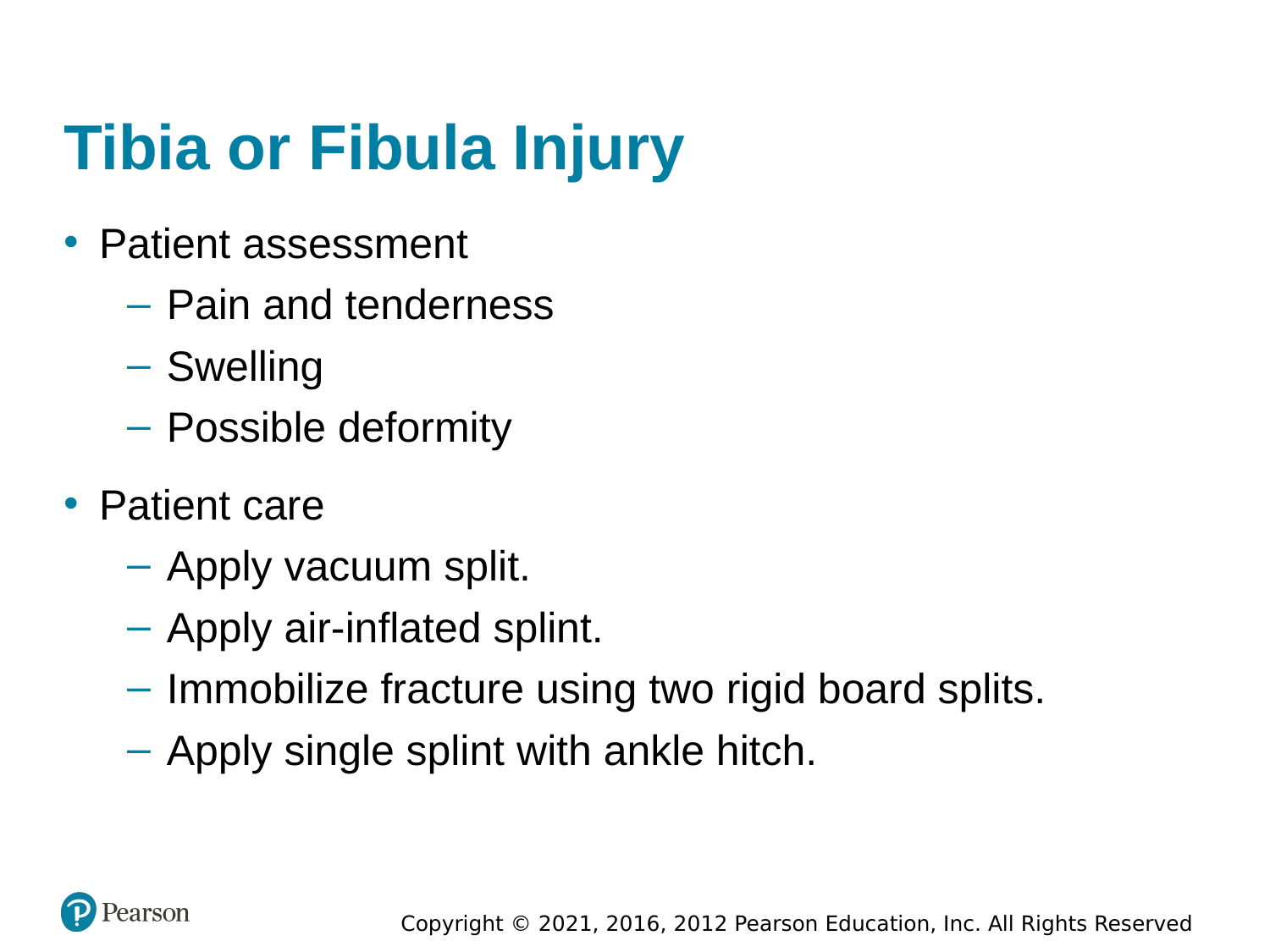

# Tibia or Fibula Injury
Patient assessment
Pain and tenderness
Swelling
Possible deformity
Patient care
Apply vacuum split.
Apply air-inflated splint.
Immobilize fracture using two rigid board splits.
Apply single splint with ankle hitch.